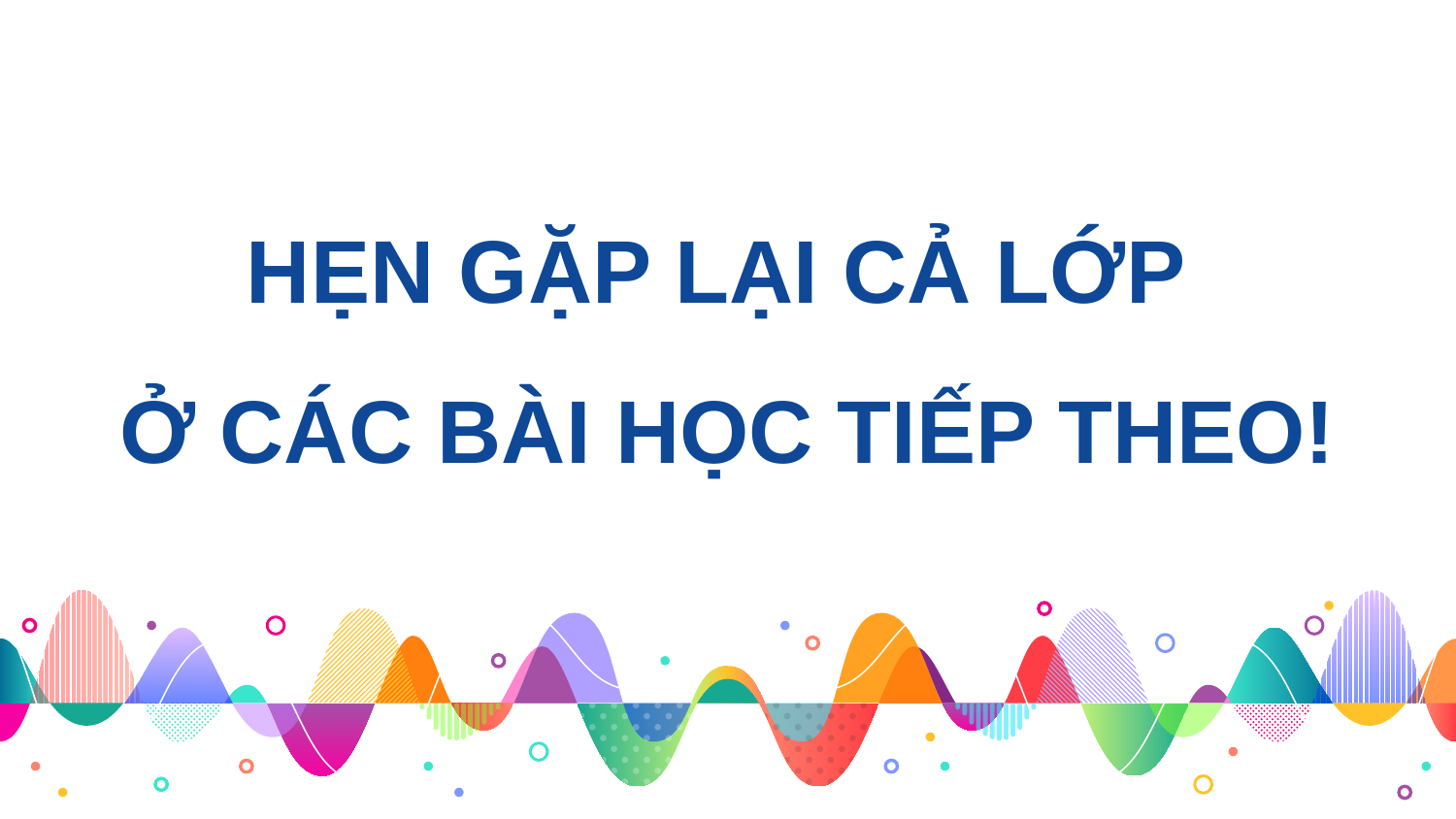

HẸN GẶP LẠI CẢ LỚP
Ở CÁC BÀI HỌC TIẾP THEO!
78